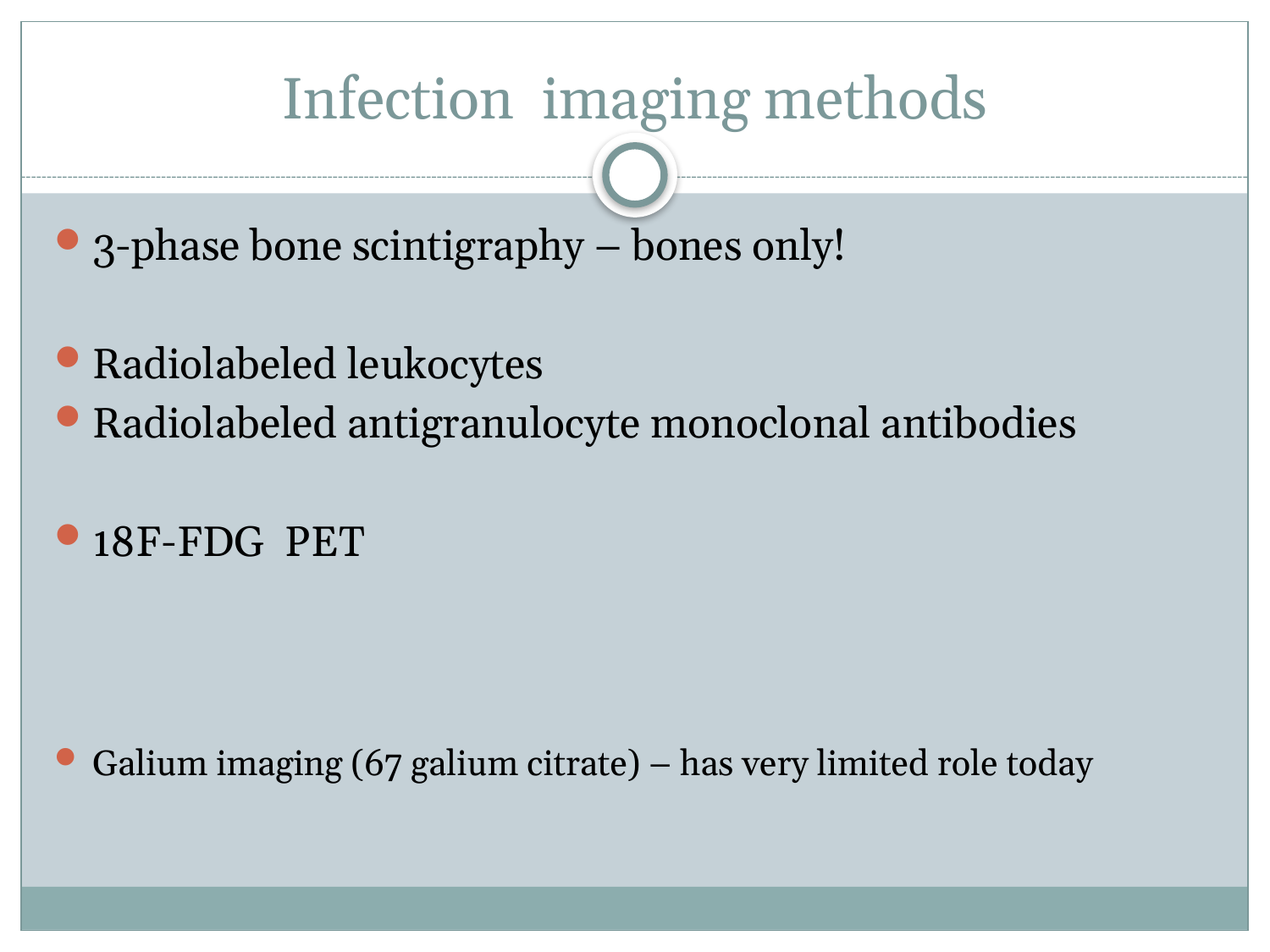

# Infection  imaging methods
3-phase bone scintigraphy – bones only!

Radiolabeled leukocytes
Radiolabeled antigranulocyte monoclonal antibodies

18F-FDG  PET

Galium imaging (67 galium citrate) – has very limited role today